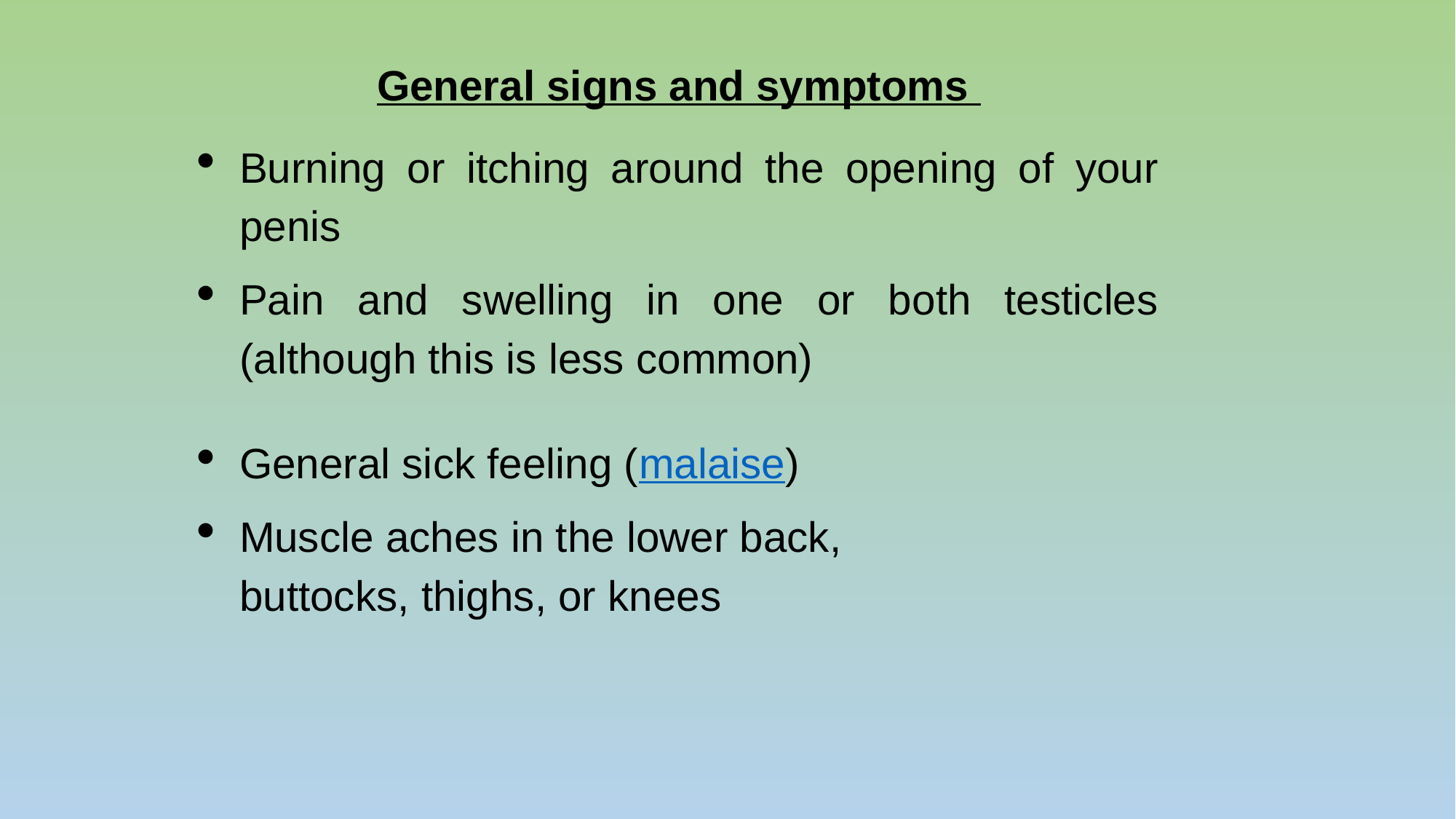

General signs and symptoms
Burning or itching around the opening of your penis
Pain and swelling in one or both testicles (although this is less common)
General sick feeling (malaise)
Muscle aches in the lower back, buttocks, thighs, or knees